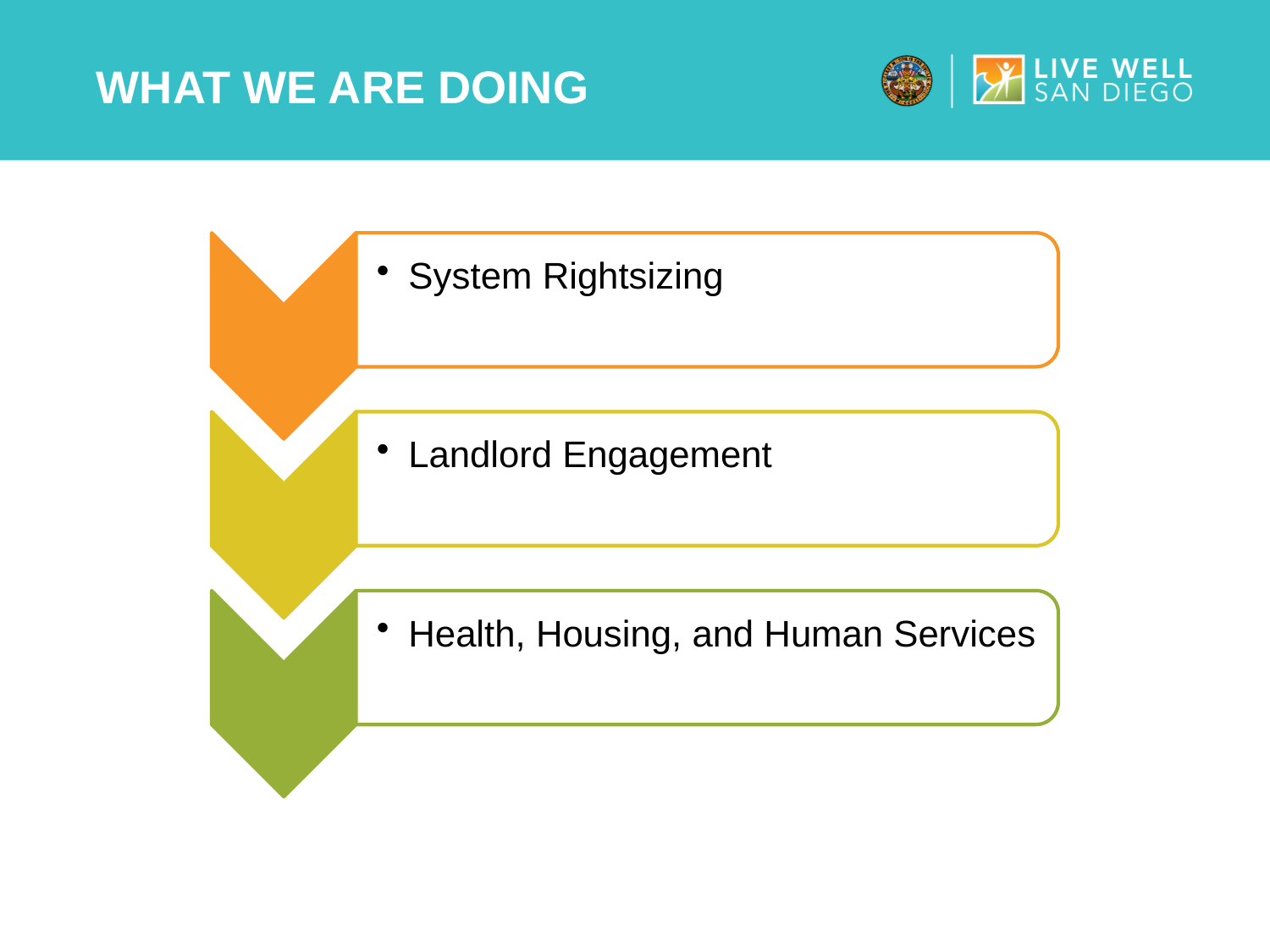

# WHAT WE ARE DOING

System Rightsizing

Landlord Engagement

Health, Housing, and Human Services